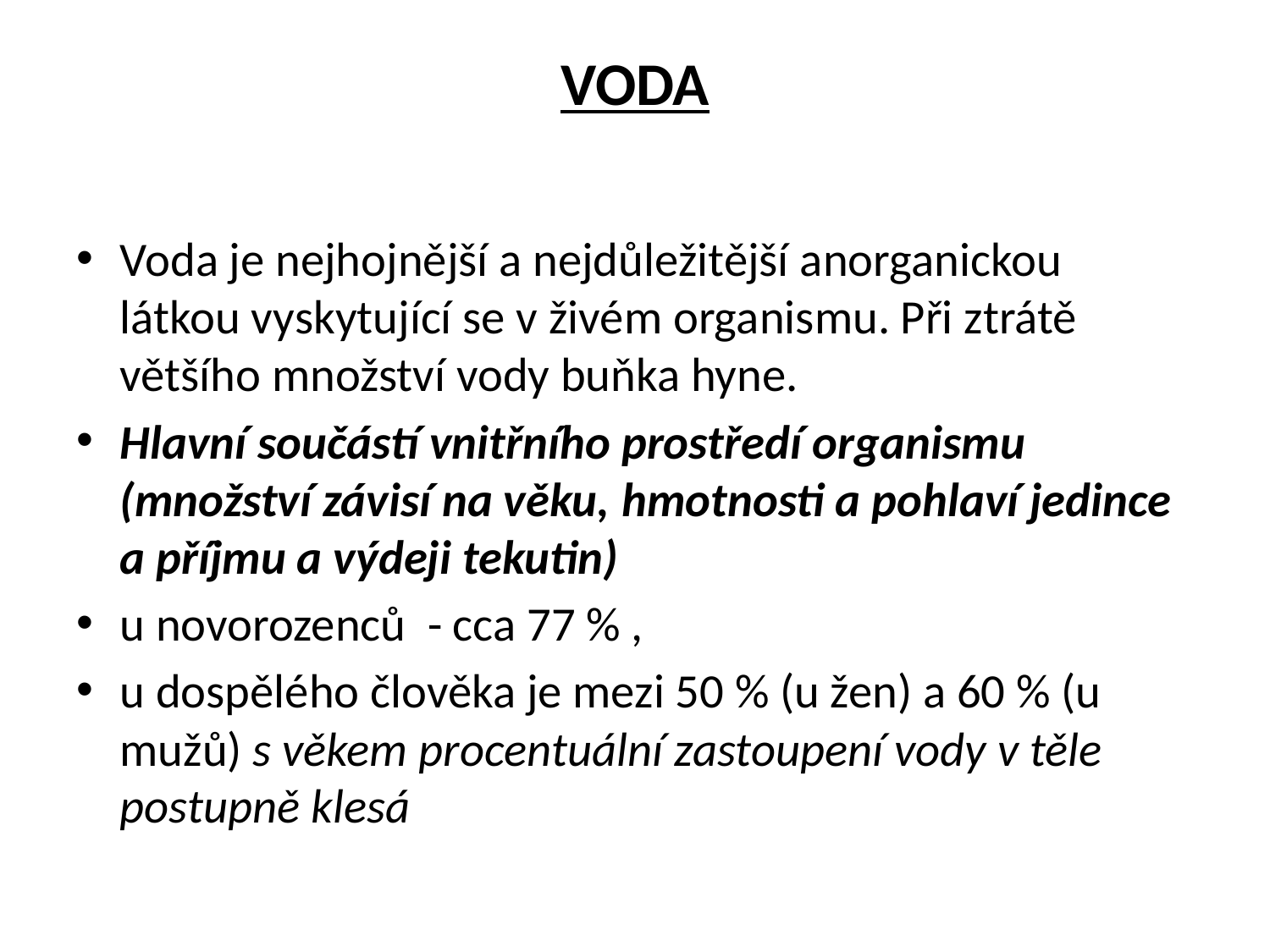

# VODA
Voda je nejhojnější a nejdůležitější anorganickou látkou vyskytující se v živém organismu. Při ztrátě většího množství vody buňka hyne.
Hlavní součástí vnitřního prostředí organismu (množství závisí na věku, hmotnosti a pohlaví jedince a příjmu a výdeji tekutin)
u novorozenců  - cca 77 % ,
u dospělého člověka je mezi 50 % (u žen) a 60 % (u mužů) s věkem procentuální zastoupení vody v těle postupně klesá